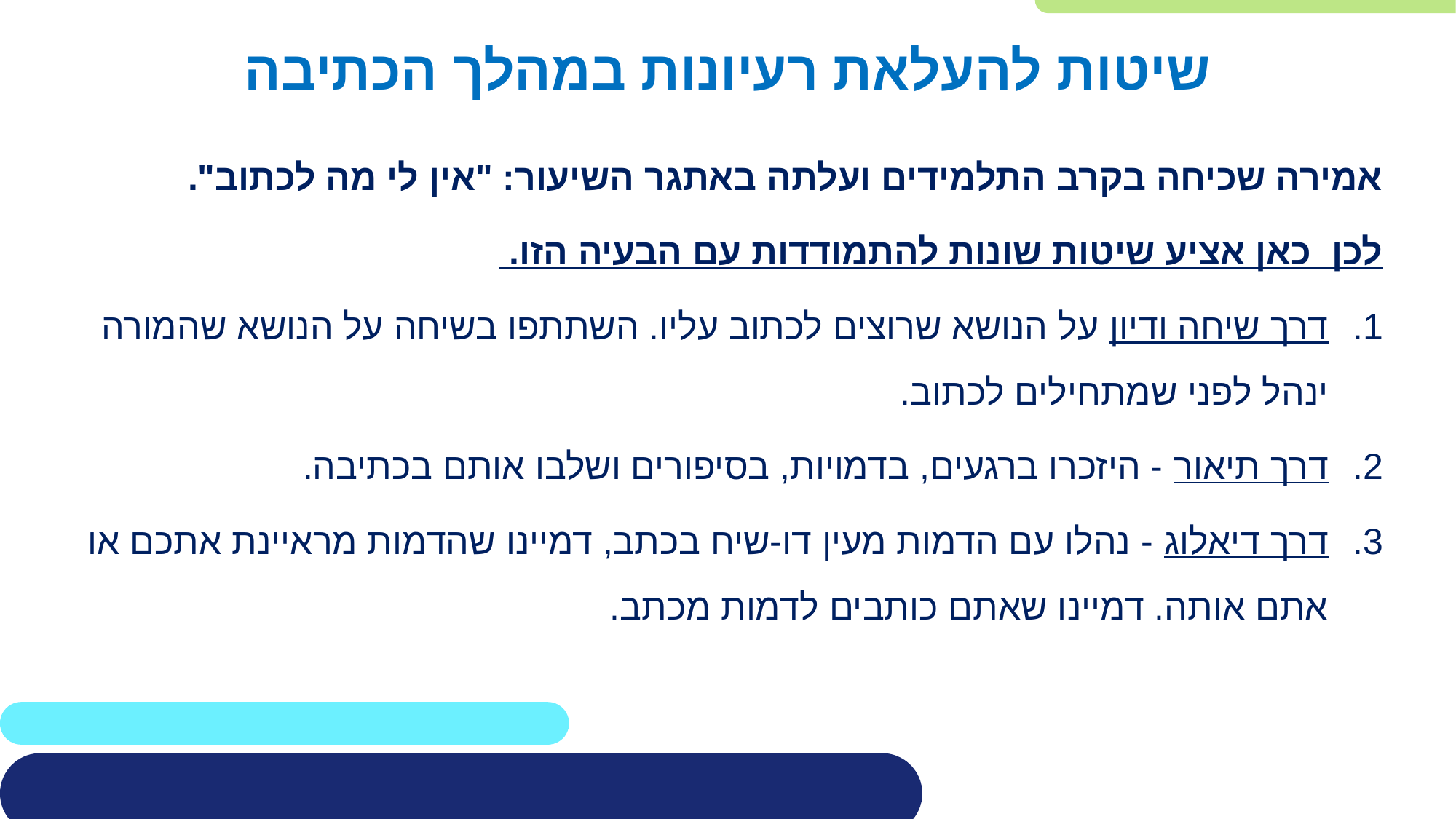

# שיטות להעלאת רעיונות במהלך הכתיבה
אמירה שכיחה בקרב התלמידים ועלתה באתגר השיעור: "אין לי מה לכתוב".
לכן  כאן אציע שיטות שונות להתמודדות עם הבעיה הזו.
דרך שיחה ודיון על הנושא שרוצים לכתוב עליו. השתתפו בשיחה על הנושא שהמורה ינהל לפני שמתחילים לכתוב.
דרך תיאור - היזכרו ברגעים, בדמויות, בסיפורים ושלבו אותם בכתיבה.
דרך דיאלוג - נהלו עם הדמות מעין דו-שיח בכתב, דמיינו שהדמות מראיינת אתכם או אתם אותה. דמיינו שאתם כותבים לדמות מכתב.